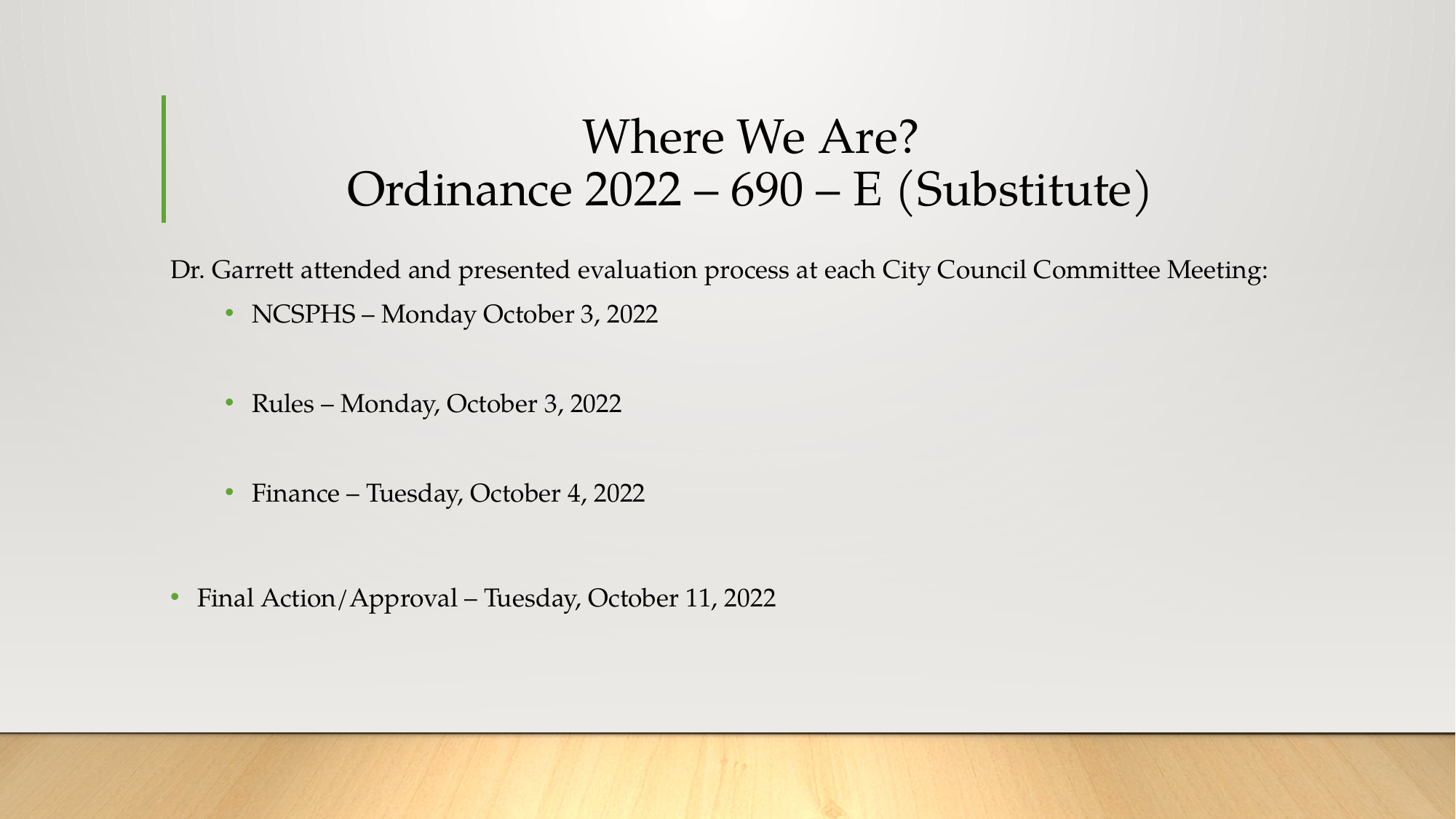

# Where We Are? Ordinance 2022 – 690 – E (Substitute)
Dr. Garrett attended and presented evaluation process at each City Council Committee Meeting:
NCSPHS – Monday October 3, 2022

Rules – Monday, October 3, 2022

Finance – Tuesday, October 4, 2022

Final Action/Approval – Tuesday, October 11, 2022